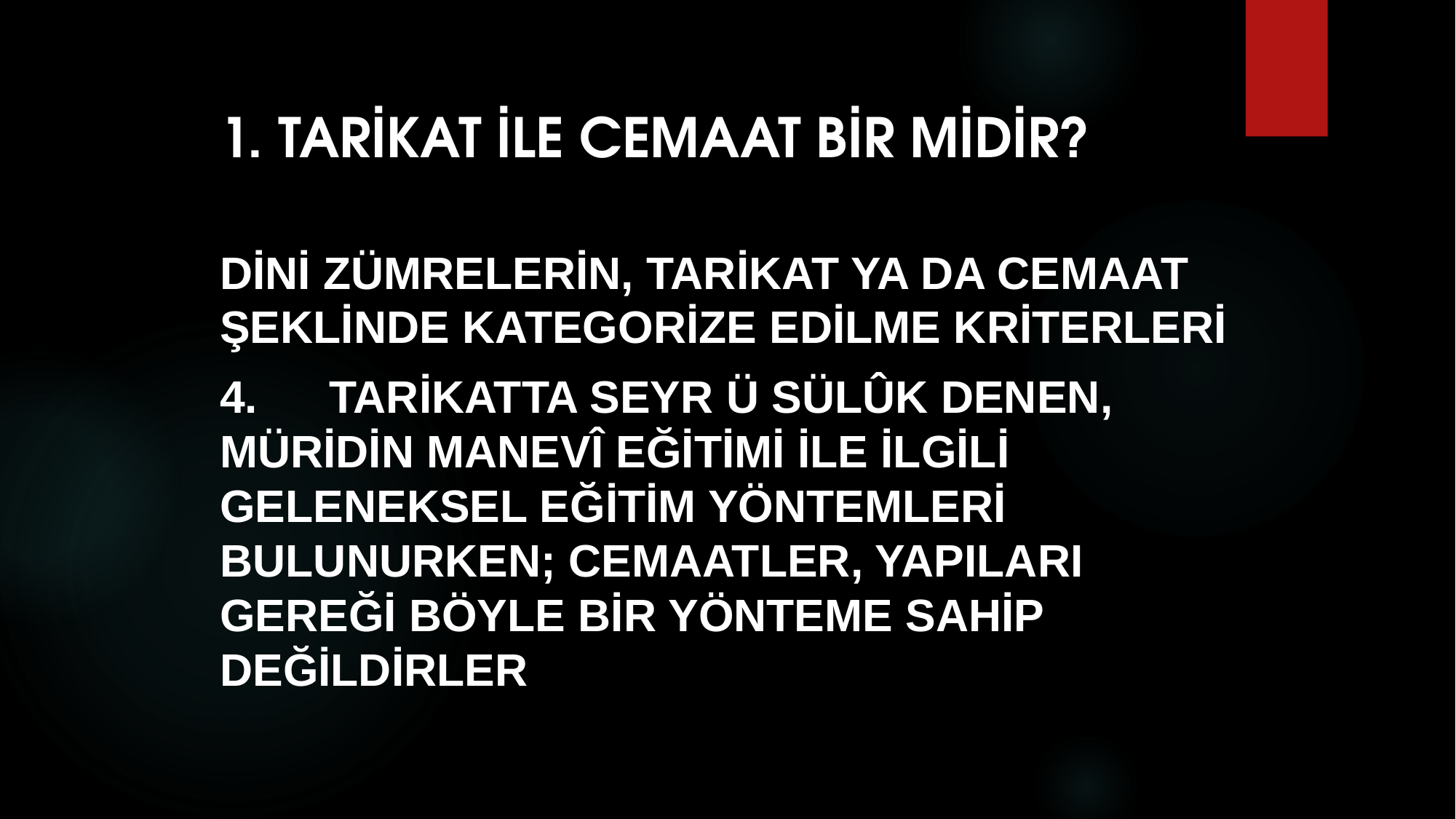

# 1. Tarikat ile cemaat bir midir?
dini zümrelerin, tarikat ya da cemaat şeklinde kategorize edilme kriterleri
4.	Tarikatta seyr ü sülûk denen, müridin manevî eğitimi ile ilgili geleneksel eğitim yöntemleri bulunurken; cemaatler, yapıları gereği böyle bir yönteme sahip değildirler